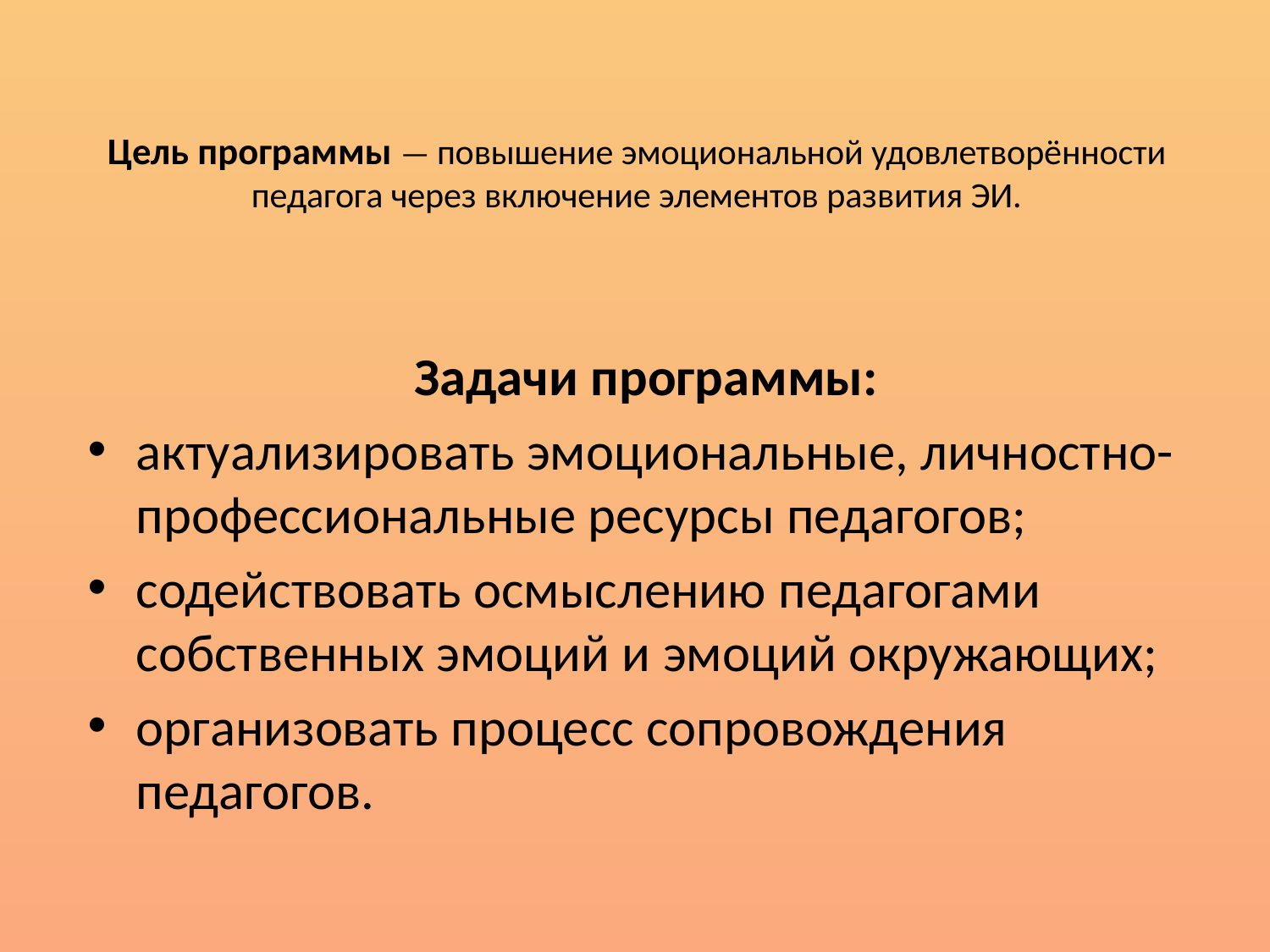

# Цель программы — повышение эмоциональной удовлетворённости педагога через включение элементов развития ЭИ.
Задачи программы:
актуализировать эмоциональные, личностно-профессиональные ресурсы педагогов;
содействовать осмыслению педагогами собственных эмоций и эмоций окружающих;
организовать процесс сопровождения педагогов.